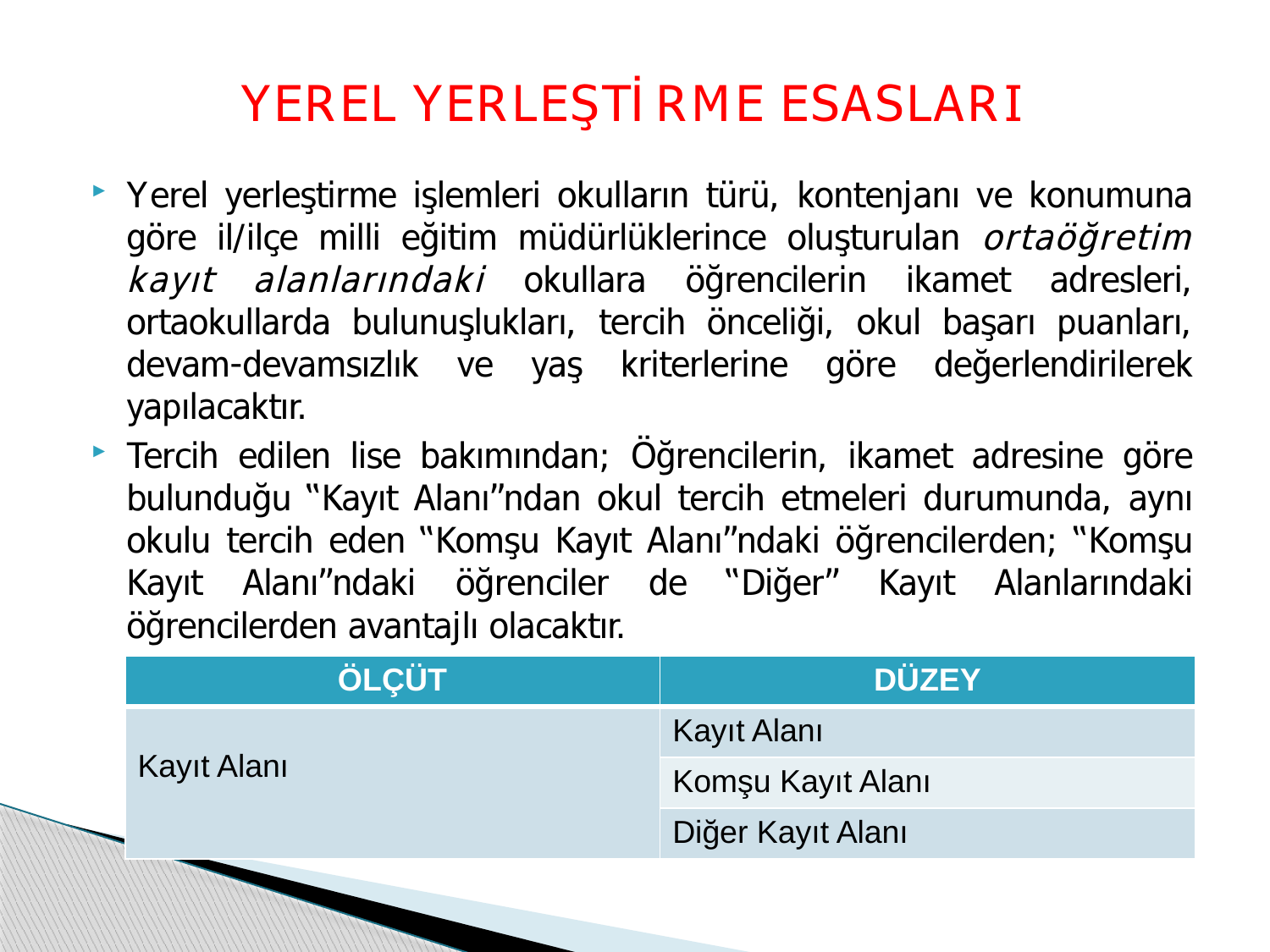

# YEREL YERLEŞTİRME ESASLARI
Yerel yerleştirme işlemleri okulların türü, kontenjanı ve konumuna göre il/ilçe milli eğitim müdürlüklerince oluşturulan ortaöğretim kayıt alanlarındaki okullara öğrencilerin ikamet adresleri, ortaokullarda bulunuşlukları, tercih önceliği, okul başarı puanları, devam-devamsızlık ve yaş kriterlerine göre değerlendirilerek yapılacaktır.
Tercih edilen lise bakımından; Öğrencilerin, ikamet adresine göre bulunduğu “Kayıt Alanı”ndan okul tercih etmeleri durumunda, aynı okulu tercih eden “Komşu Kayıt Alanı”ndaki öğrencilerden; “Komşu Kayıt Alanı”ndaki öğrenciler de “Diğer” Kayıt Alanlarındaki öğrencilerden avantajlı olacaktır.
| ÖLÇÜT | DÜZEY |
| --- | --- |
| Kayıt Alanı | Kayıt Alanı |
|  | Komşu Kayıt Alanı |
|  | Diğer Kayıt Alanı |